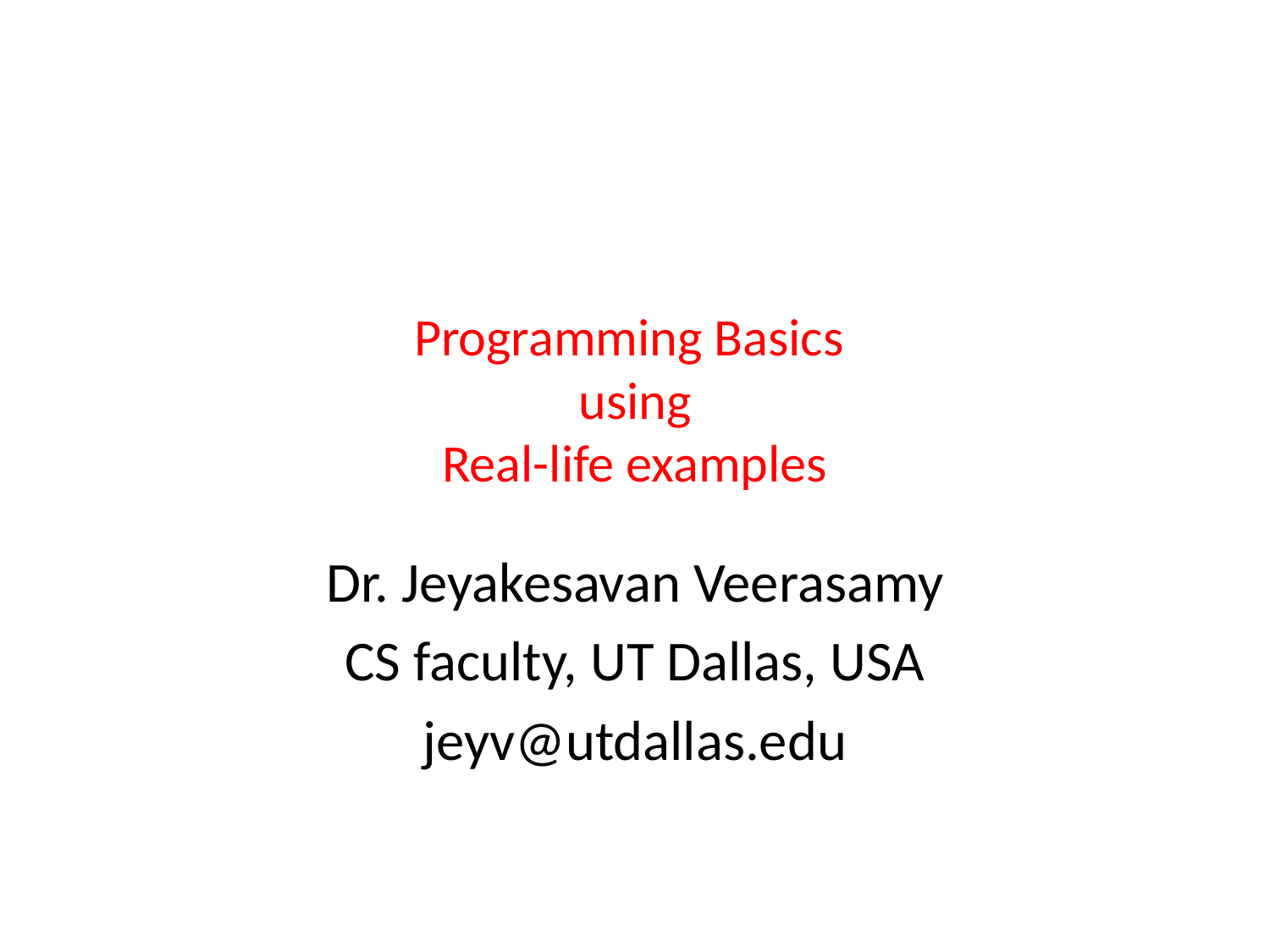

# Programming Basics using Real-life examples
Dr. Jeyakesavan Veerasamy
CS faculty, UT Dallas, USA
jeyv@utdallas.edu